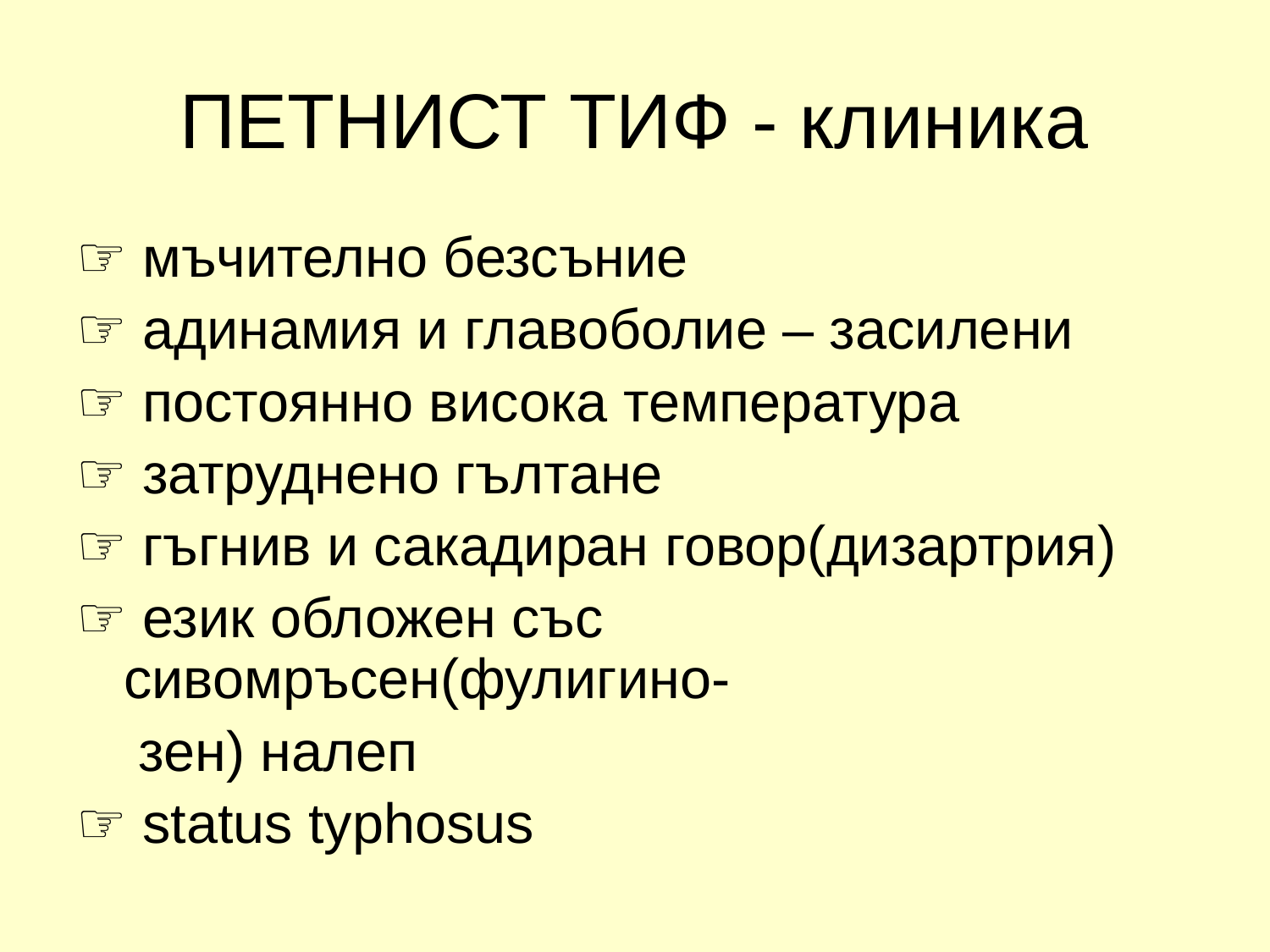

# ПЕТНИСТ ТИФ - клиника
☞ мъчително безсъние
☞ адинамия и главоболие – засилени
☞ постоянно висока температура
☞ затруднено гълтане
☞ гъгнив и сакадиран говор(дизартрия)
☞ език обложен със сивомръсен(фулигино-
    зен) налеп
☞ status typhosus